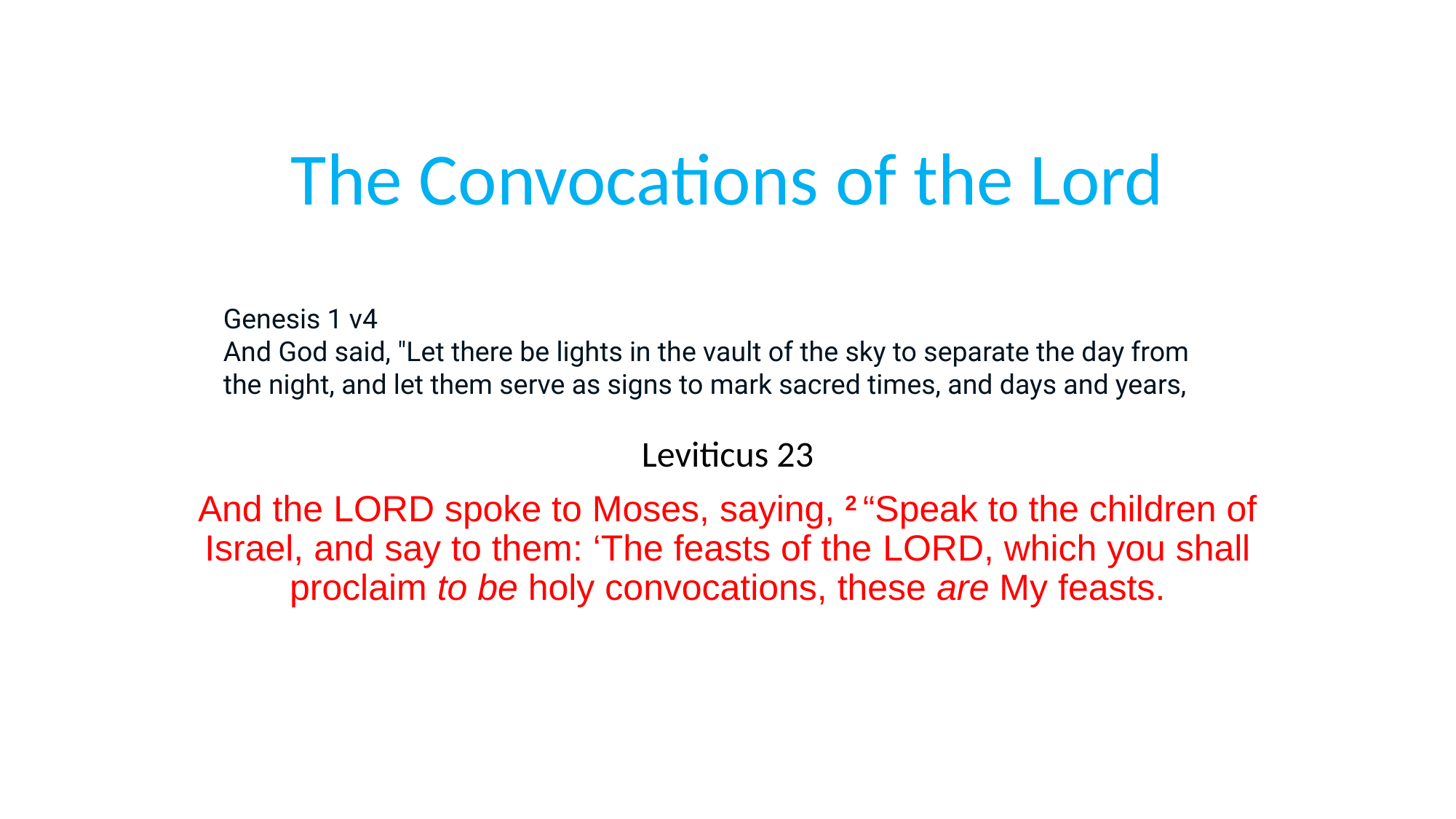

# The Convocations of the Lord
Genesis 1 v4
And God said, "Let there be lights in the vault of the sky to separate the day from the night, and let them serve as signs to mark sacred times, and days and years,
Leviticus 23
And the Lord spoke to Moses, saying, 2 “Speak to the children of Israel, and say to them: ‘The feasts of the Lord, which you shall proclaim to be holy convocations, these are My feasts.